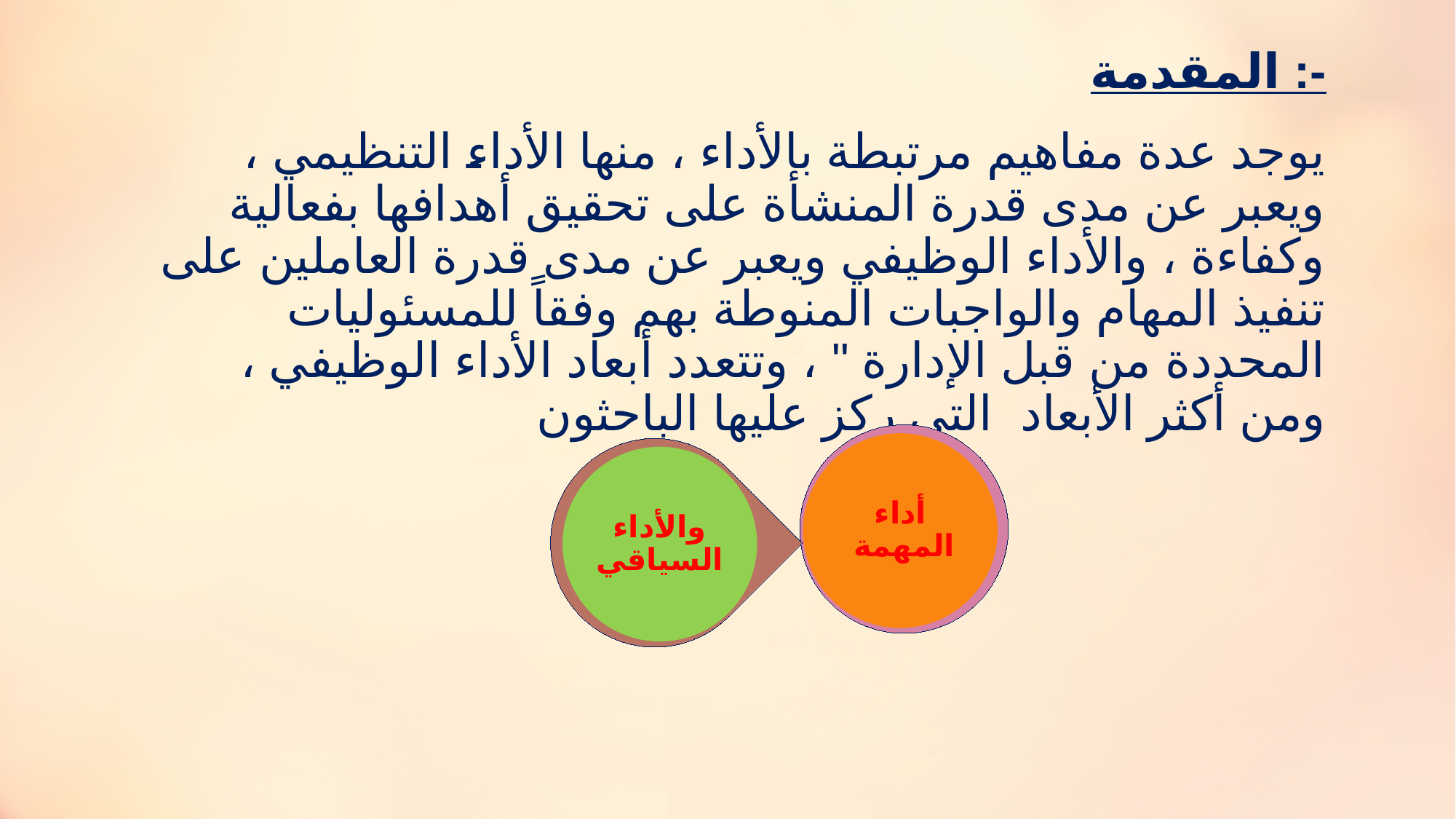

المقدمة :-
 يوجد عدة مفاهيم مرتبطة بالأداء ، منها الأداء التنظيمي ، ويعبر عن مدى قدرة المنشأة على تحقيق أهدافها بفعالية وكفاءة ، والأداء الوظيفي ويعبر عن مدى قدرة العاملين على تنفيذ المهام والواجبات المنوطة بهم وفقاً للمسئوليات المحددة من قبل الإدارة " ، وتتعدد أبعاد الأداء الوظيفي ، ومن أكثر الأبعاد  التي ركز عليها الباحثون
أداء المهمة
والأداء السياقي